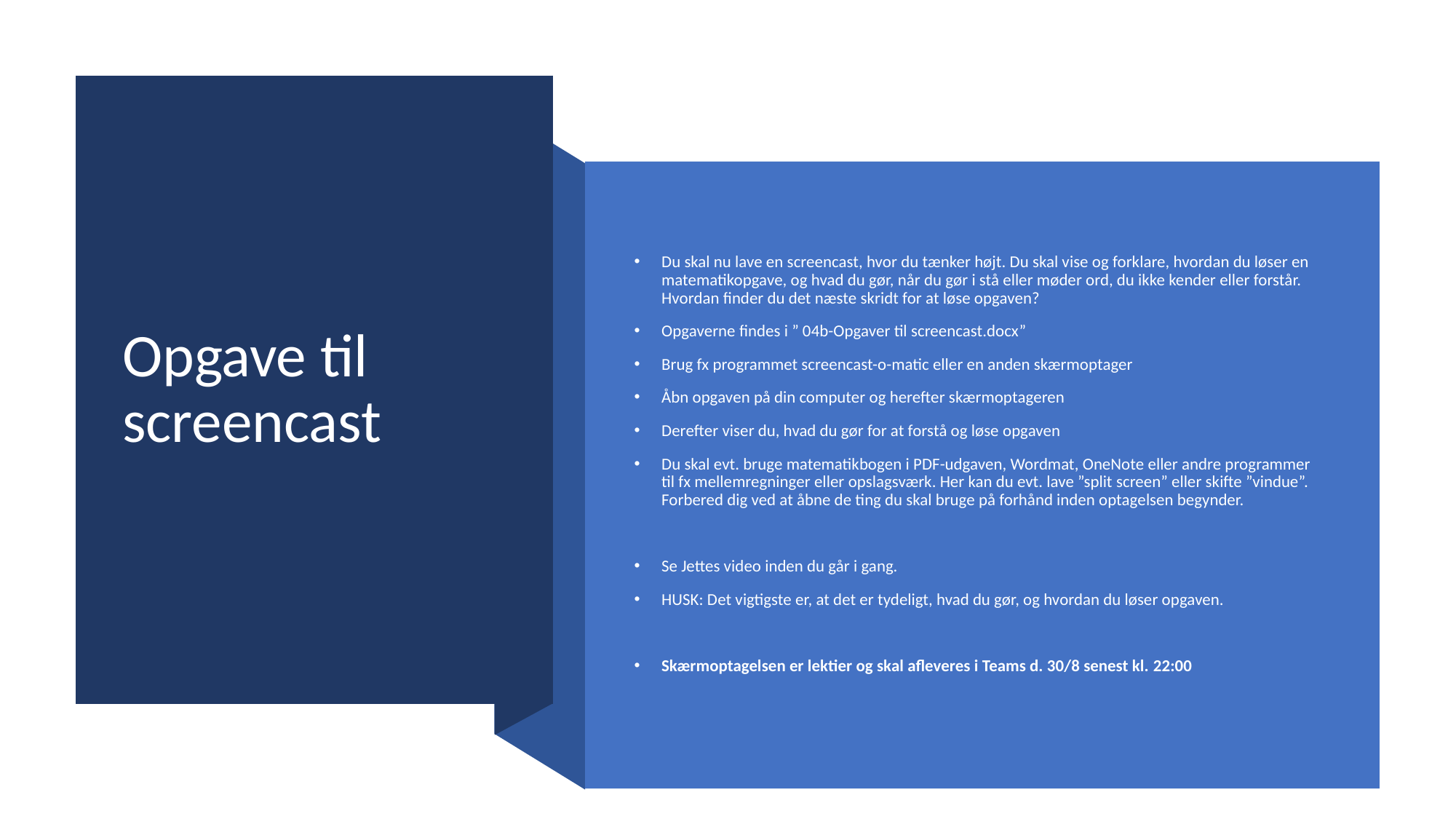

Opgave til screencast

Du skal nu lave en screencast, hvor du tænker højt. Du skal vise og forklare, hvordan du løser en matematikopgave, og hvad du gør, når du gør i stå eller møder ord, du ikke kender eller forstår. Hvordan finder du det næste skridt for at løse opgaven?
Opgaverne findes i ” 04b-Opgaver til screencast.docx”
Brug fx programmet screencast-o-matic eller en anden skærmoptager
Åbn opgaven på din computer og herefter skærmoptageren
Derefter viser du, hvad du gør for at forstå og løse opgaven
Du skal evt. bruge matematikbogen i PDF-udgaven, Wordmat, OneNote eller andre programmer til fx mellemregninger eller opslagsværk. Her kan du evt. lave ”split screen” eller skifte ”vindue”. Forbered dig ved at åbne de ting du skal bruge på forhånd inden optagelsen begynder.

Se Jettes video inden du går i gang.
HUSK: Det vigtigste er, at det er tydeligt, hvad du gør, og hvordan du løser opgaven.

Skærmoptagelsen er lektier og skal afleveres i Teams d. 30/8 senest kl. 22:00